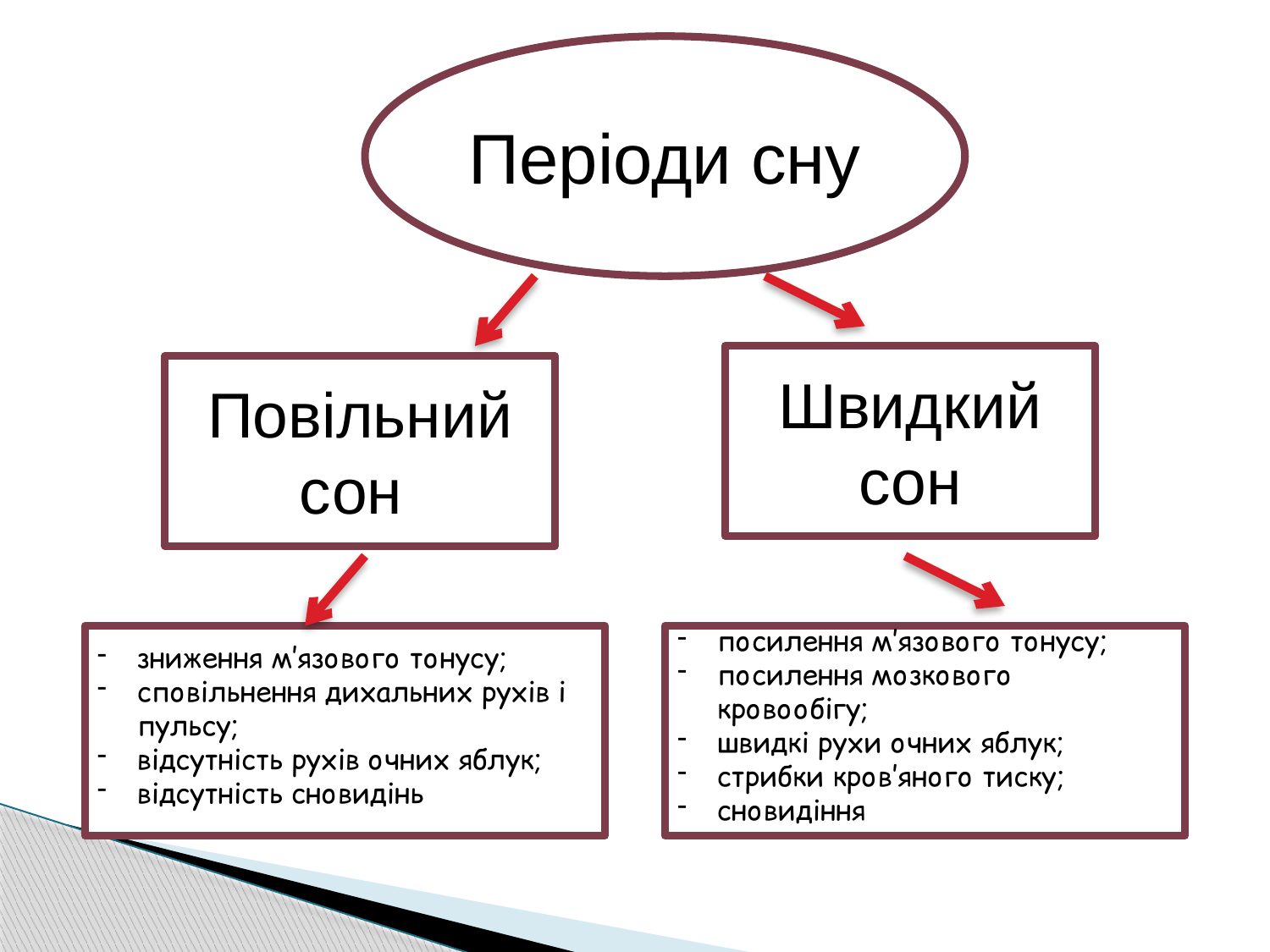

Періоди сну
Швидкий сон
Повільний сон

зниження м’язового тонусу;
сповільнення дихальних рухів і пульсу;
відсутність рухів очних яблук;
відсутність сновидінь

посилення м’язового тонусу;
посилення мозкового кровообігу;
швидкі рухи очних яблук;
стрибки кров’яного тиску;
сновидіння